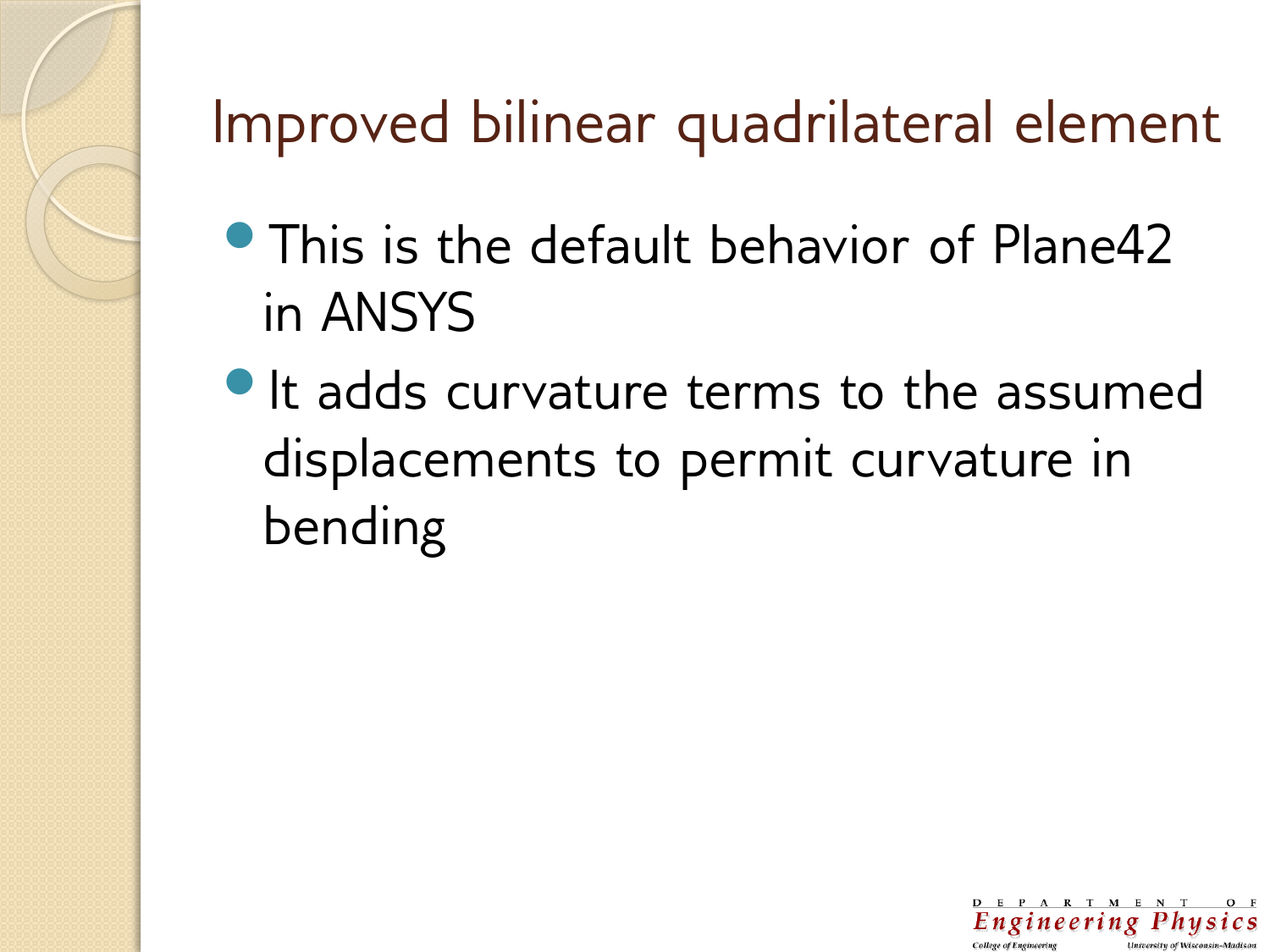

# Improved bilinear quadrilateral element
This is the default behavior of Plane42 in ANSYS
It adds curvature terms to the assumed displacements to permit curvature in bending